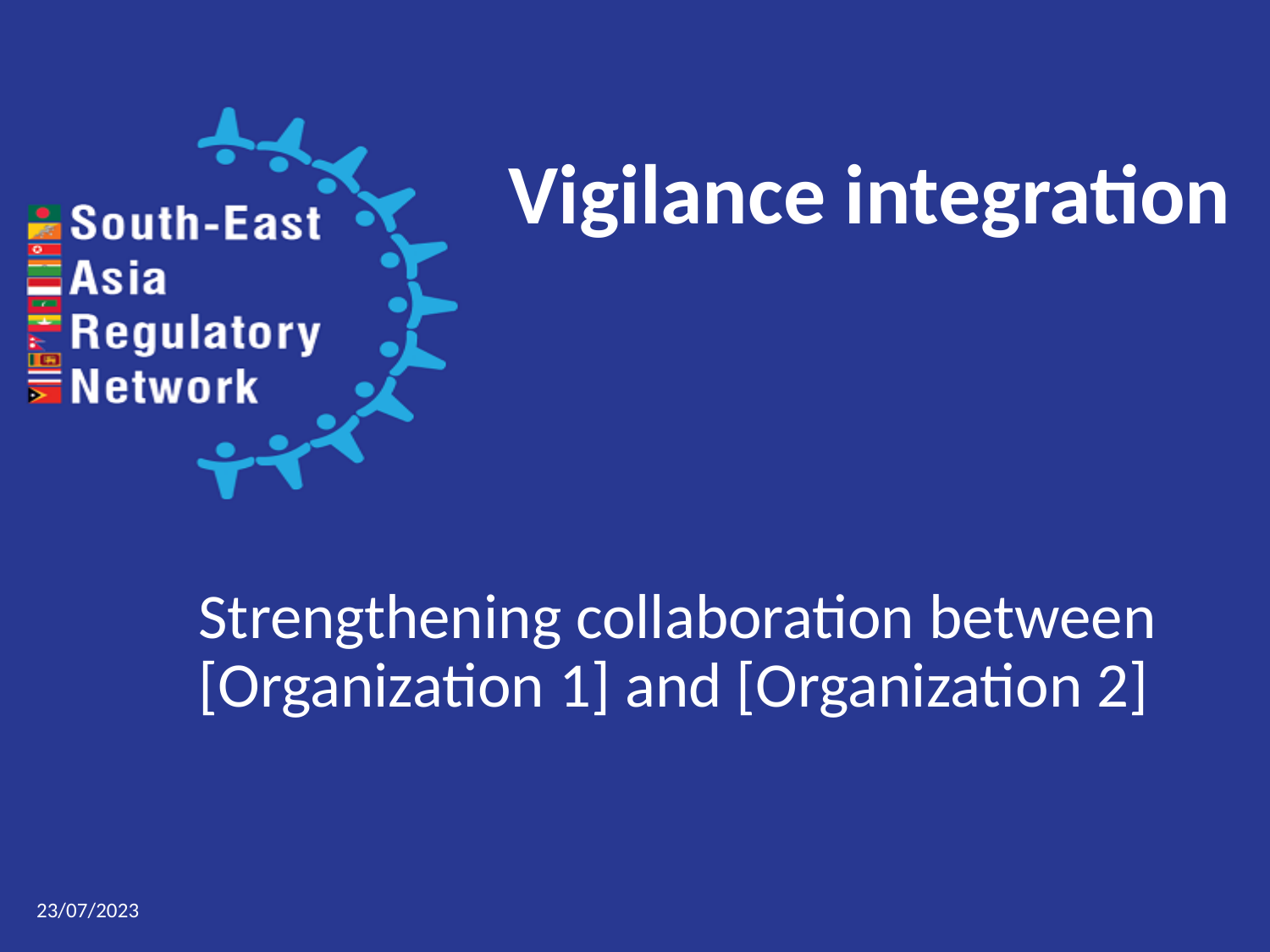

# Vigilance integration
Strengthening collaboration between [Organization 1] and [Organization 2]
23/07/2023